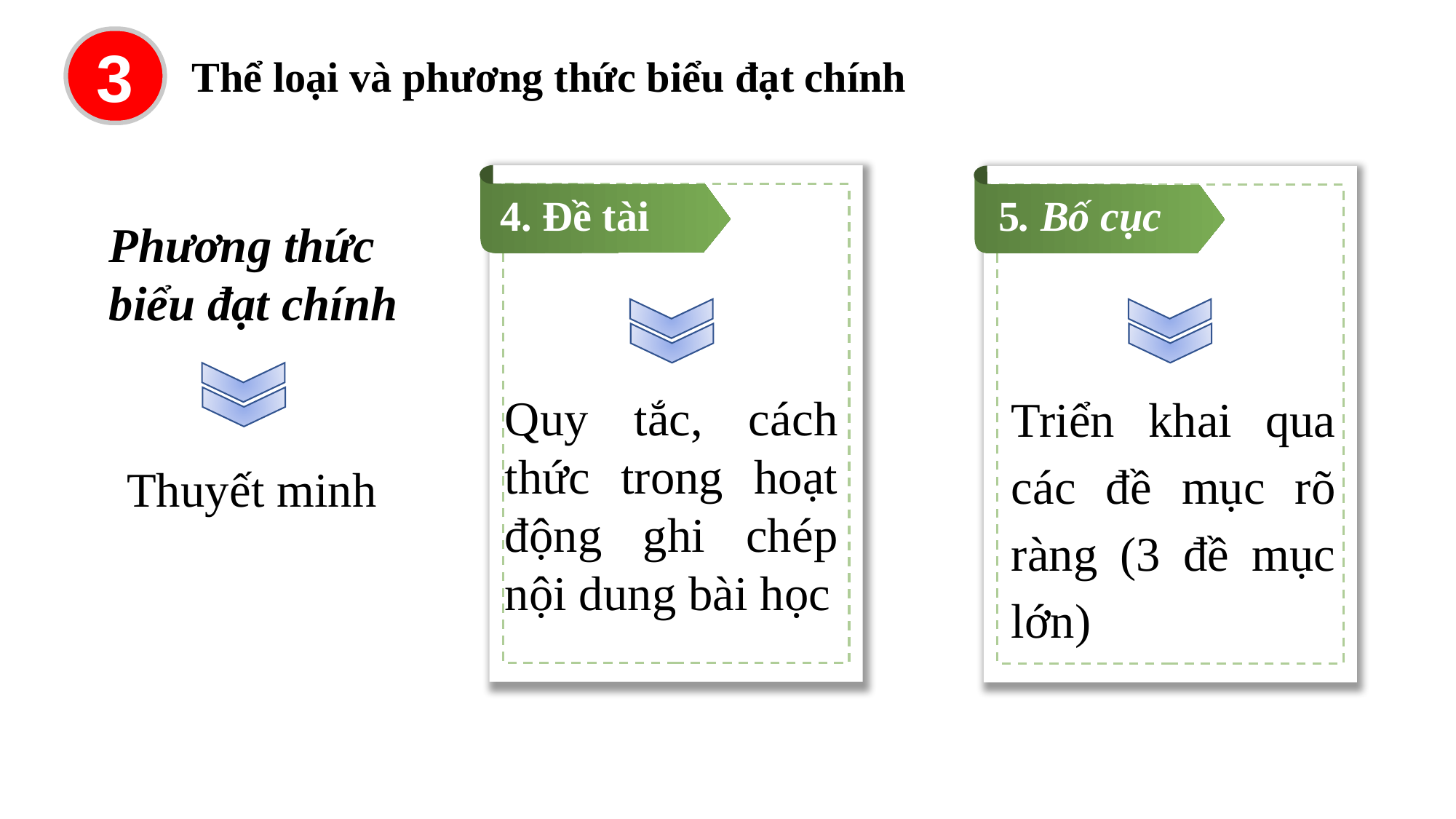

3
Thể loại và phương thức biểu đạt chính

4. Đề tài
5. Bố cục
Phương thức biểu đạt chính

Triển khai qua các đề mục rõ ràng (3 đề mục lớn)
Quy tắc, cách thức trong hoạt động ghi chép nội dung bài học
Thuyết minh